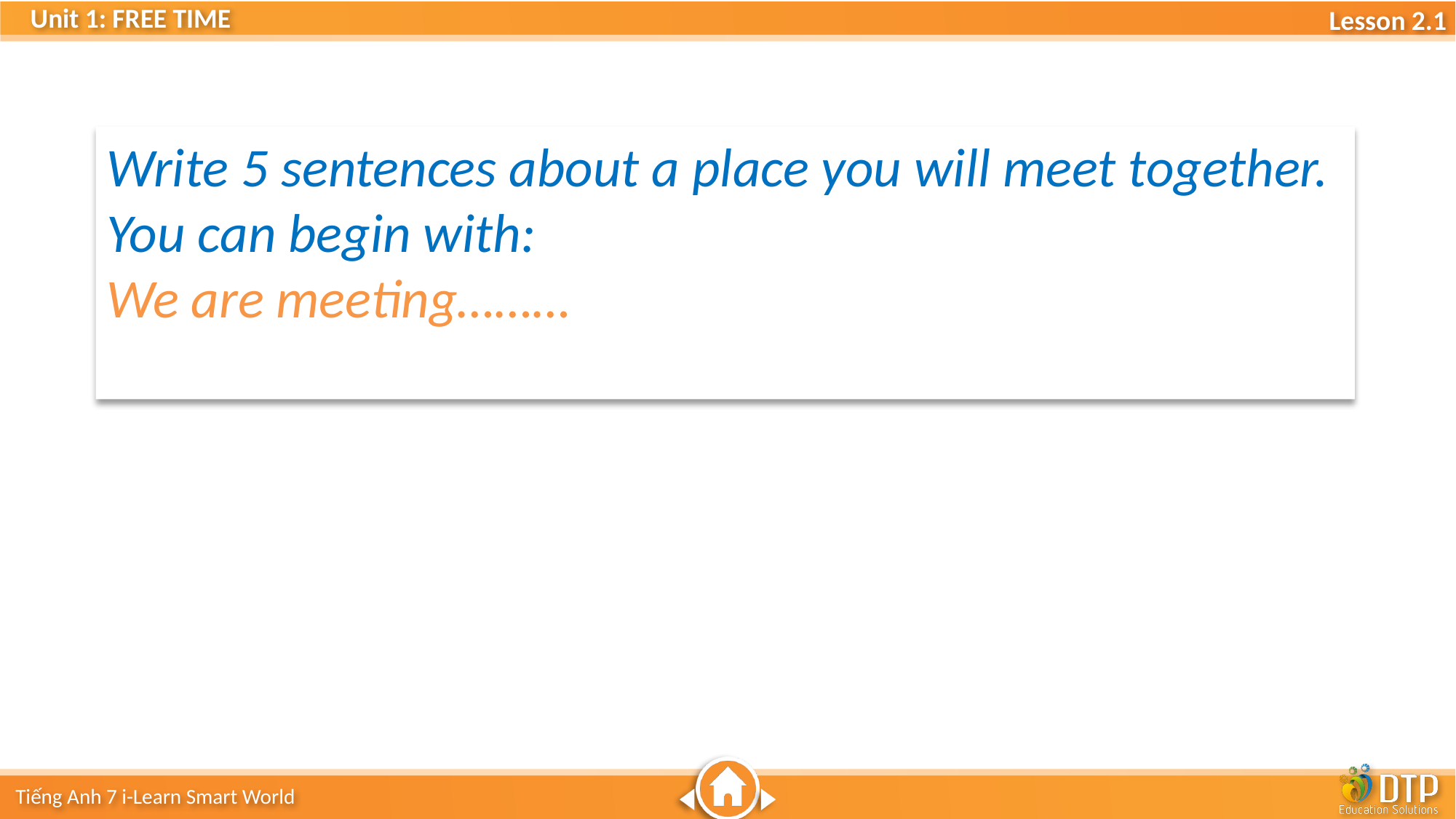

Write 5 sentences about a place you will meet together. You can begin with:
We are meeting………